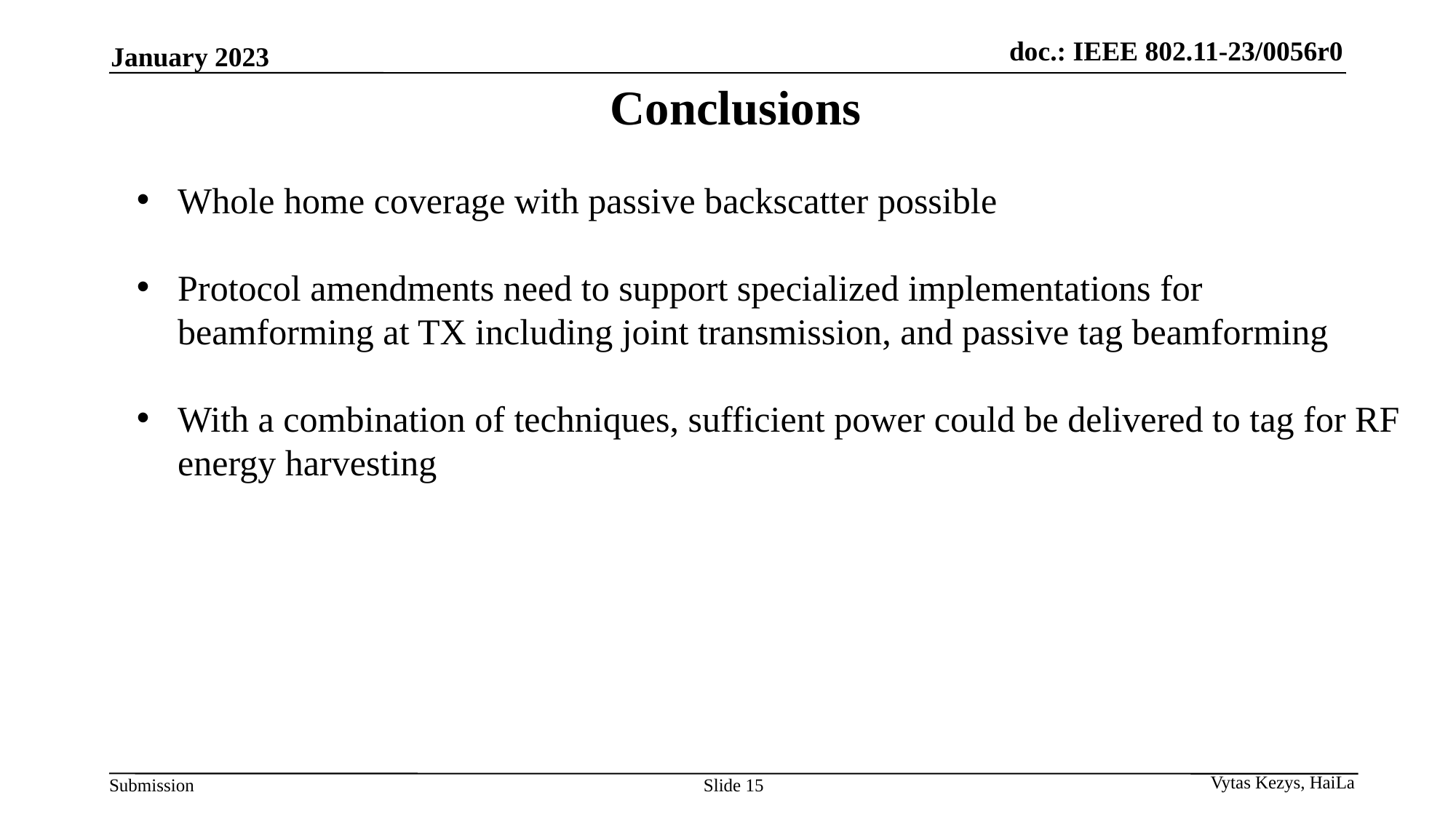

January 2023
# Conclusions
Whole home coverage with passive backscatter possible

Protocol amendments need to support specialized implementations for beamforming at TX including joint transmission, and passive tag beamforming

With a combination of techniques, sufficient power could be delivered to tag for RF energy harvesting

Slide 15
Vytas Kezys, HaiLa